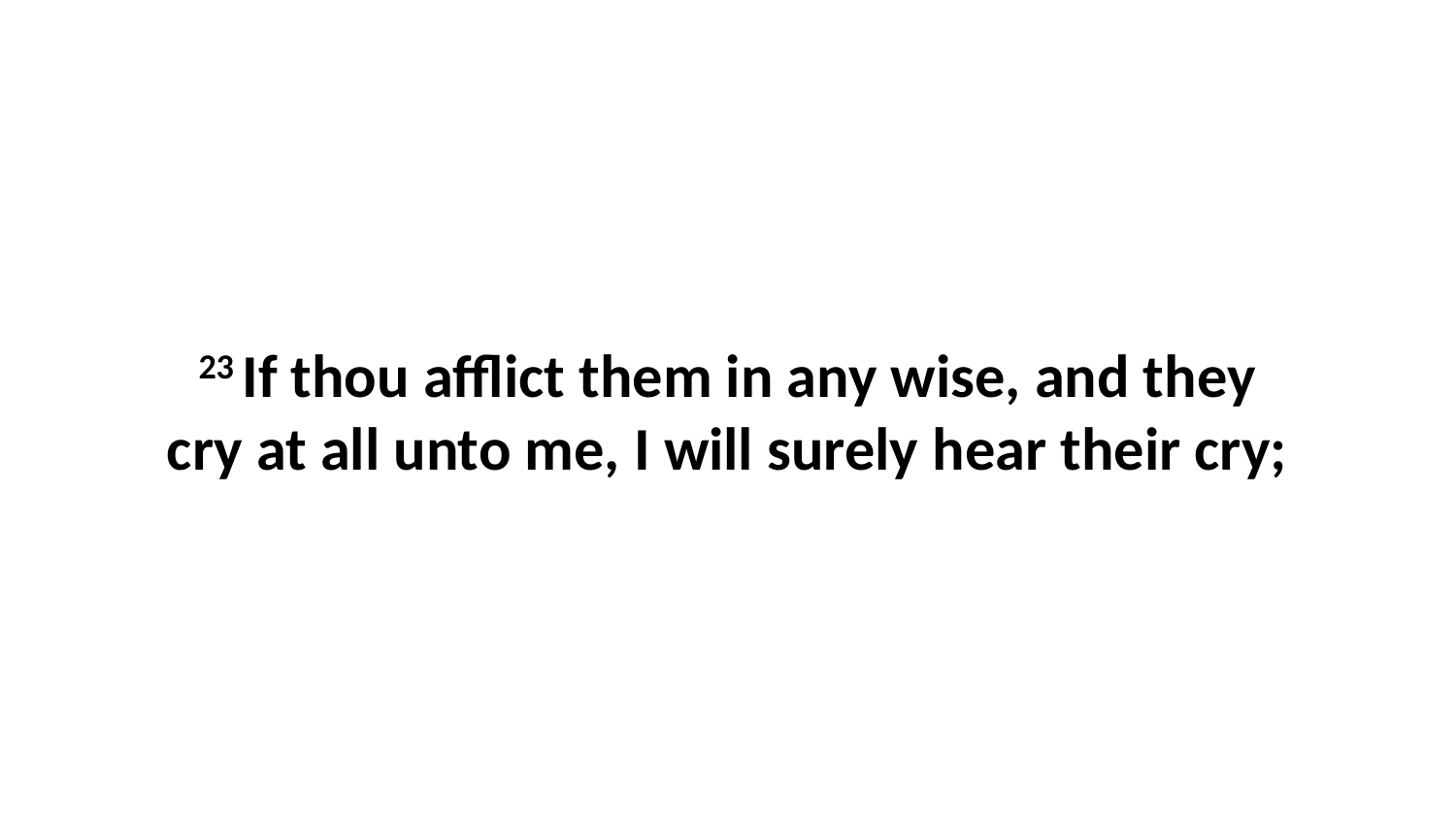

23 If thou afflict them in any wise, and they cry at all unto me, I will surely hear their cry;